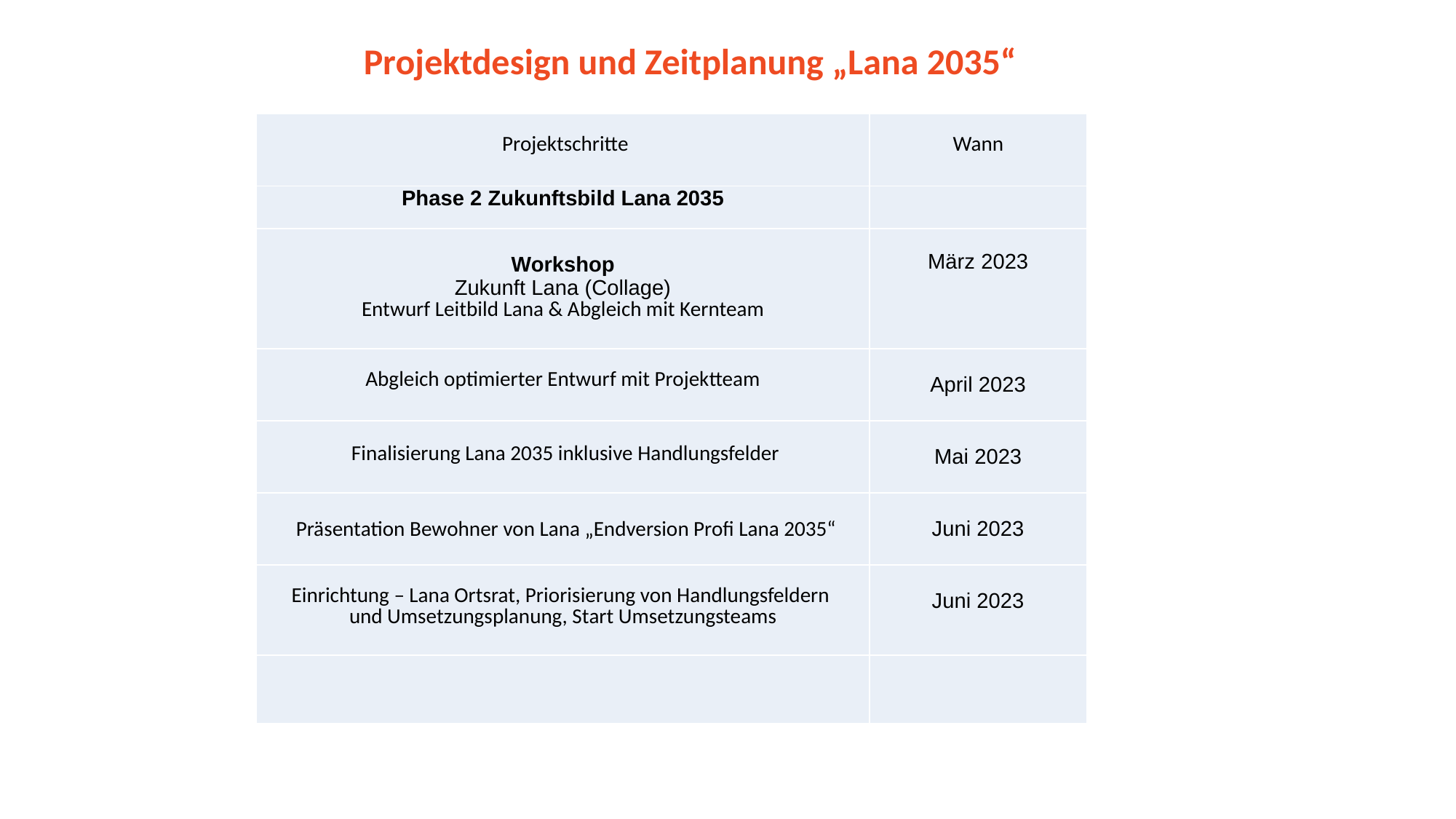

Projektdesign und Zeitplanung „Lana 2035“
| Projektschritte | Wann |
| --- | --- |
| Phase 2 Zukunftsbild Lana 2035 |  |
| Workshop Zukunft Lana (Collage) Entwurf Leitbild Lana & Abgleich mit Kernteam | März 2023 |
| Abgleich optimierter Entwurf mit Projektteam | April 2023 |
| Finalisierung Lana 2035 inklusive Handlungsfelder | Mai 2023 |
| Präsentation Bewohner von Lana „Endversion Profi Lana 2035“ | Juni 2023 |
| Einrichtung – Lana Ortsrat, Priorisierung von Handlungsfeldern und Umsetzungsplanung, Start Umsetzungsteams | Juni 2023 |
|  |  |